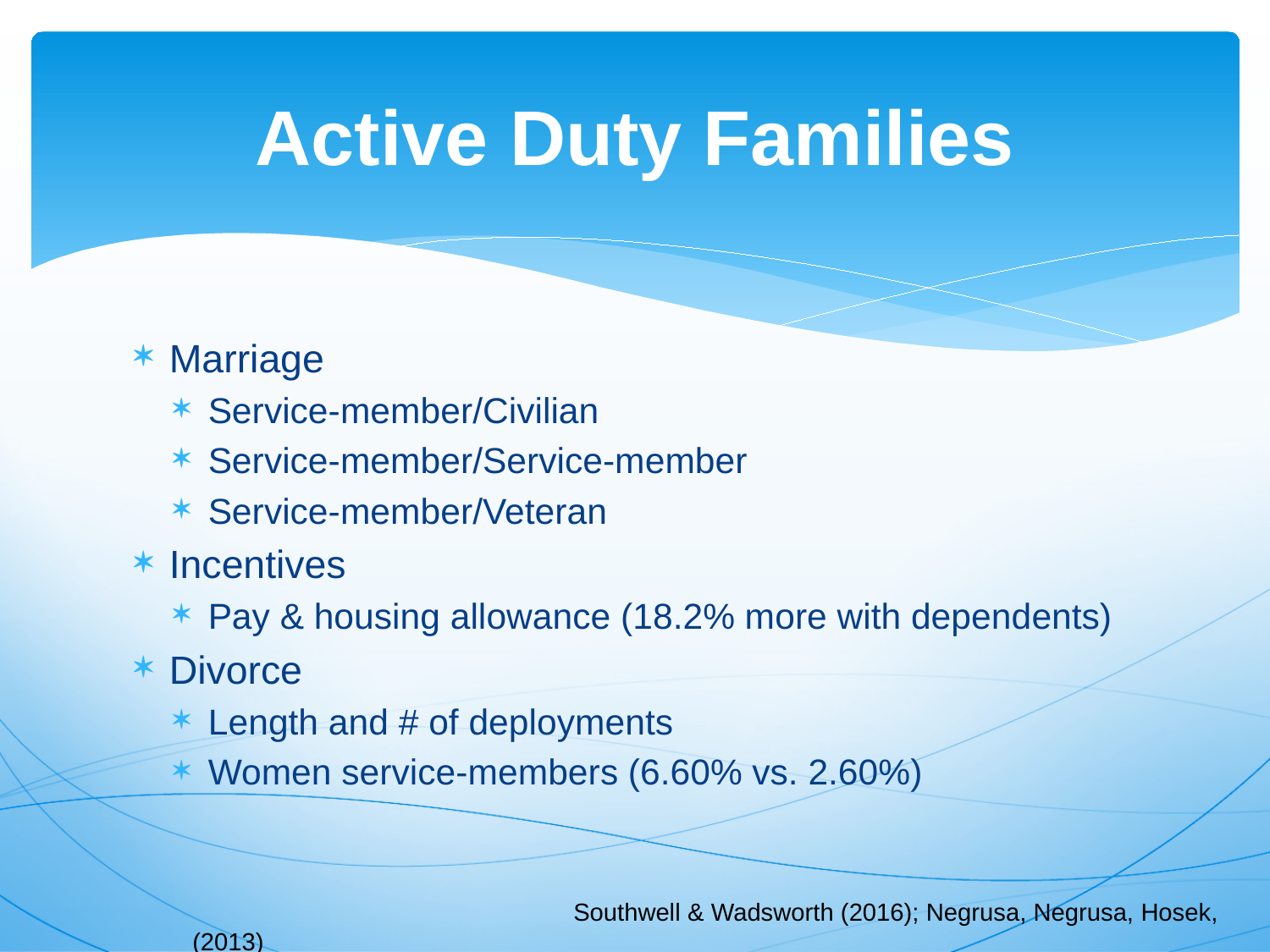

# Active Duty Families
Marriage
Service-member/Civilian
Service-member/Service-member
Service-member/Veteran
Incentives
Pay & housing allowance (18.2% more with dependents)
Divorce
Length and # of deployments
Women service-members (6.60% vs. 2.60%)

			Southwell & Wadsworth (2016); Negrusa, Negrusa, Hosek, (2013)